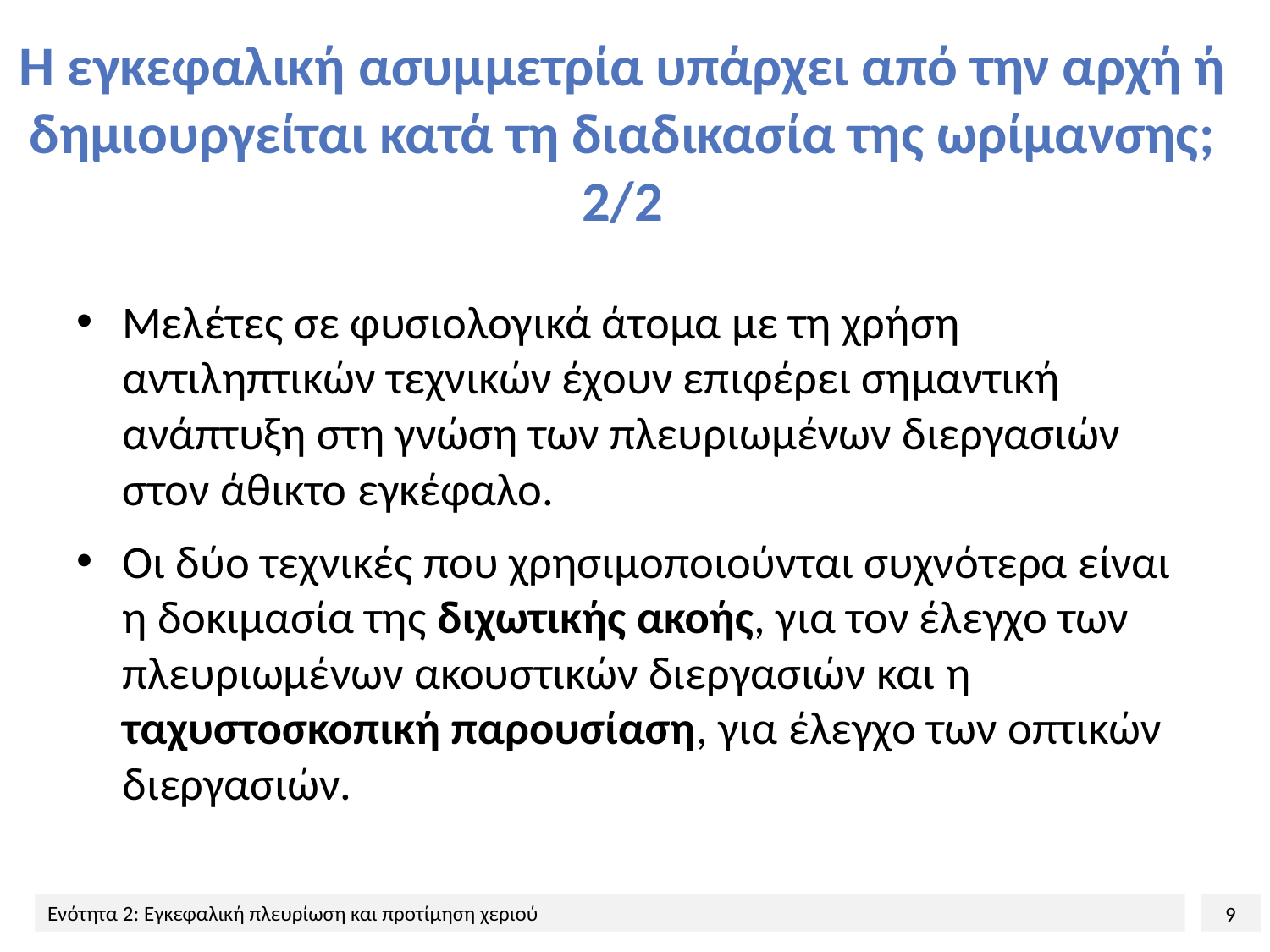

# Η εγκεφαλική ασυμμετρία υπάρχει από την αρχή ή δημιουργείται κατά τη διαδικασία της ωρίμανσης; 2/2
Μελέτες σε φυσιολογικά άτομα με τη χρήση αντιληπτικών τεχνικών έχουν επιφέρει σημαντική ανάπτυξη στη γνώση των πλευριωμένων διεργασιών στον άθικτο εγκέφαλο.
Οι δύο τεχνικές που χρησιμοποιούνται συχνότερα είναι η δοκιμασία της διχωτικής ακοής, για τον έλεγχο των πλευριωμένων ακουστικών διεργασιών και η ταχυστοσκοπική παρουσίαση, για έλεγχο των οπτικών διεργασιών.